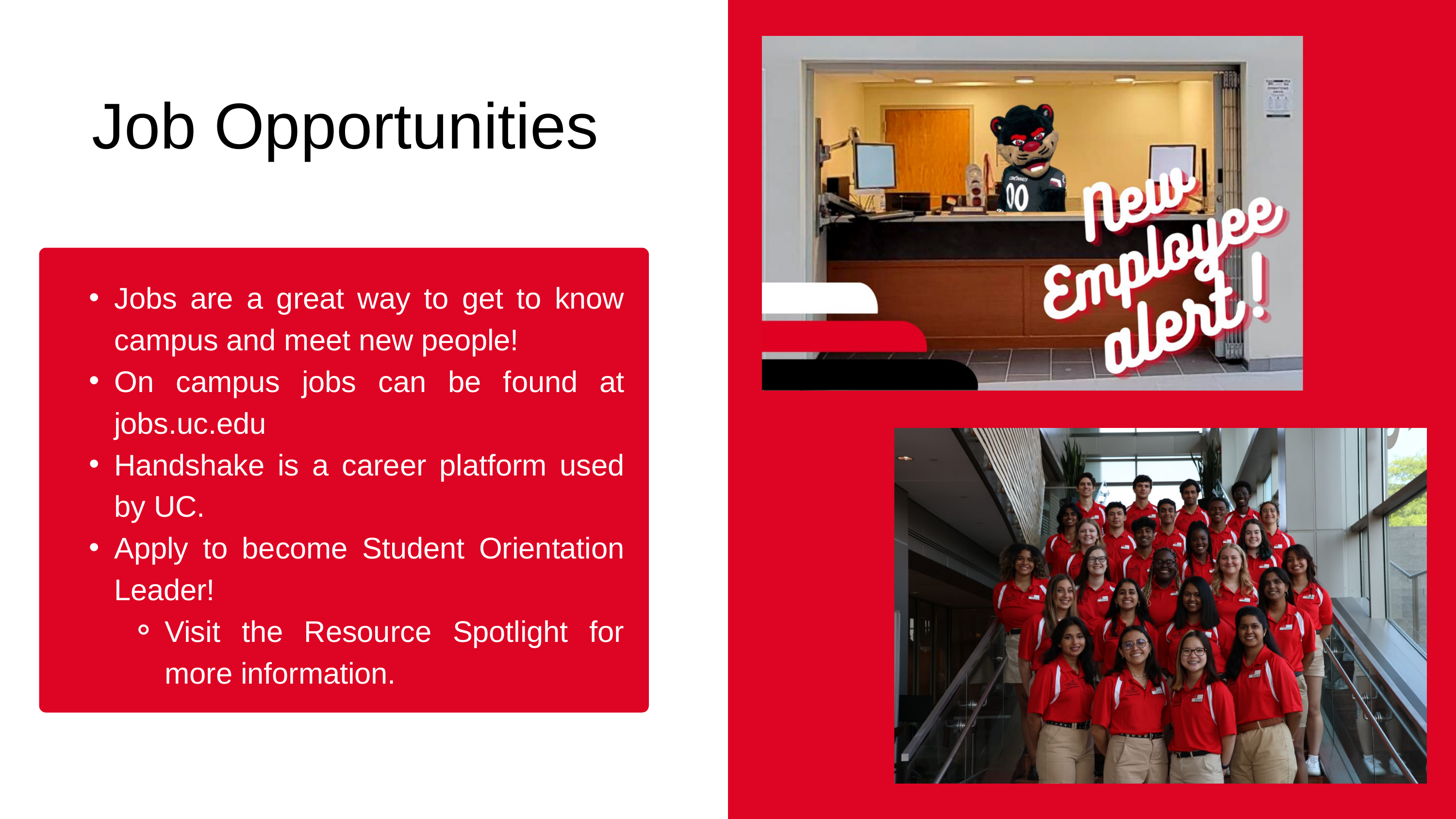

Job Opportunities

Jobs are a great way to get to know campus and meet new people!
On campus jobs can be found at jobs.uc.edu
Handshake is a career platform used by UC.
Apply to become Student Orientation Leader!
Visit the Resource Spotlight for more information.